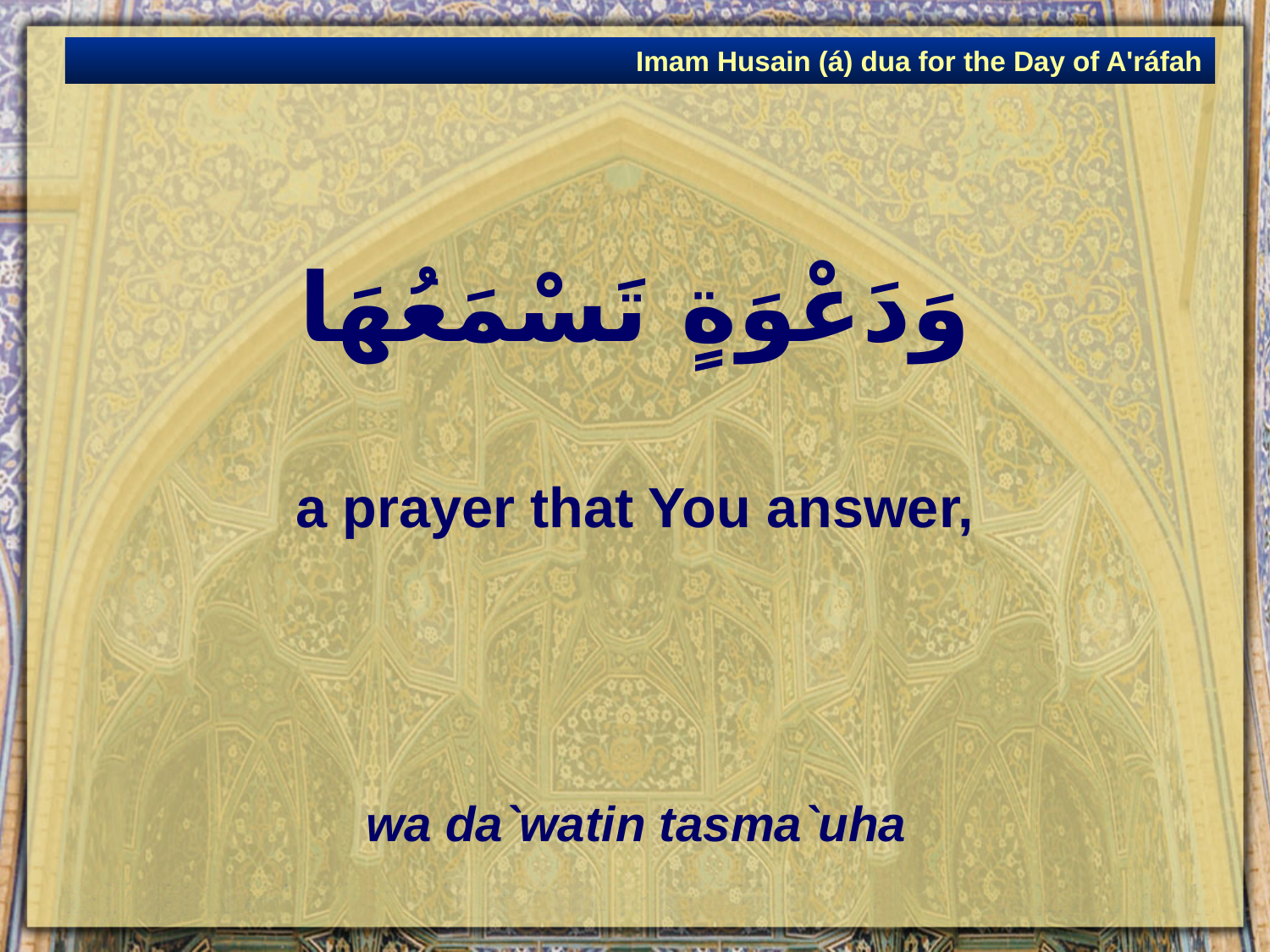

Imam Husain (á) dua for the Day of A'ráfah
# وَدَعْوَةٍ تَسْمَعُهَا
a prayer that You answer,
wa da`watin tasma`uha